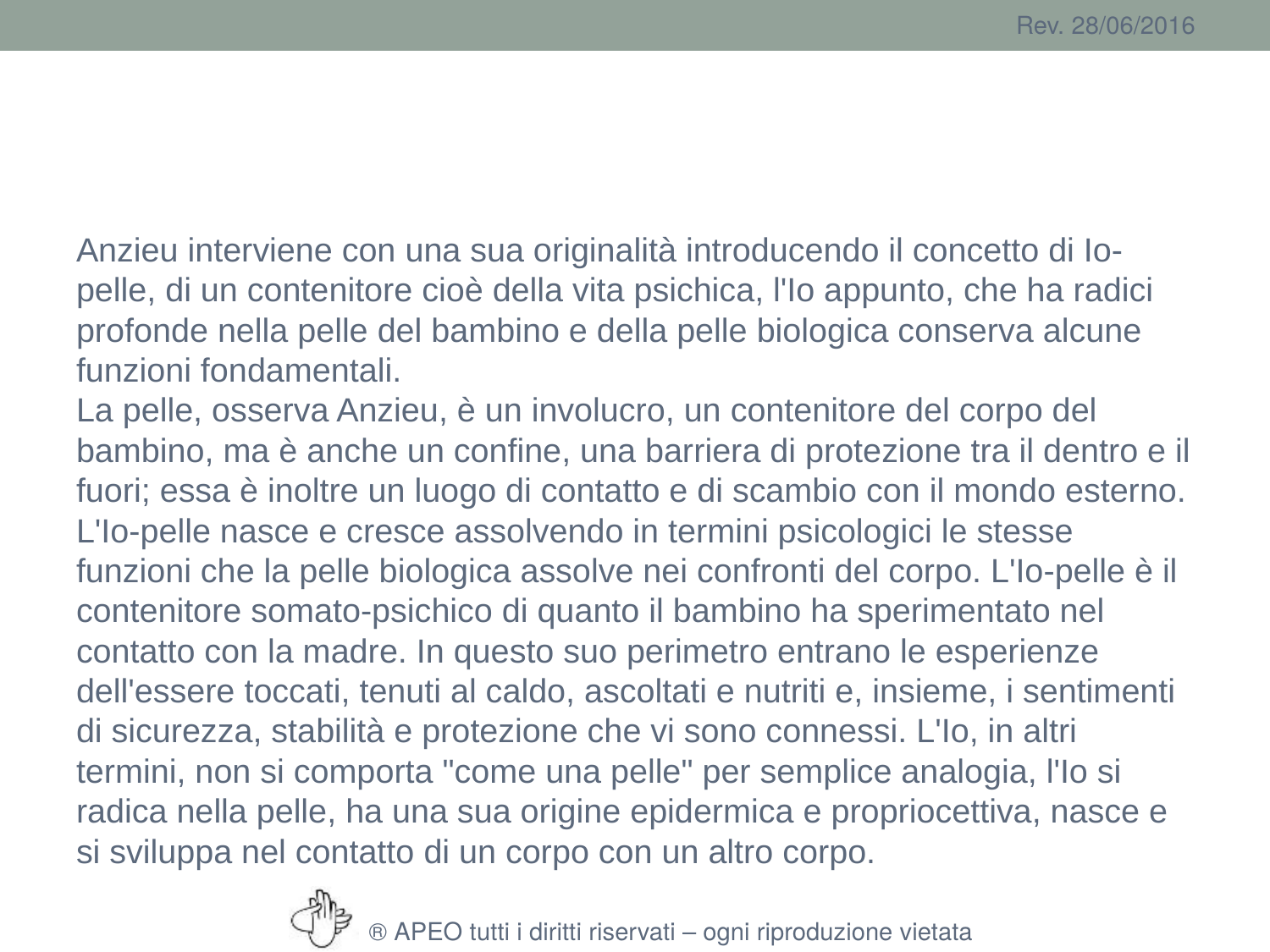

#
Anzieu interviene con una sua originalità introducendo il concetto di Io-pelle, di un contenitore cioè della vita psichica, l'Io appunto, che ha radici profonde nella pelle del bambino e della pelle biologica conserva alcune funzioni fondamentali.
La pelle, osserva Anzieu, è un involucro, un contenitore del corpo del bambino, ma è anche un confine, una barriera di protezione tra il dentro e il fuori; essa è inoltre un luogo di contatto e di scambio con il mondo esterno. L'Io-pelle nasce e cresce assolvendo in termini psicologici le stesse funzioni che la pelle biologica assolve nei confronti del corpo. L'Io-pelle è il contenitore somato-psichico di quanto il bambino ha sperimentato nel contatto con la madre. In questo suo perimetro entrano le esperienze dell'essere toccati, tenuti al caldo, ascoltati e nutriti e, insieme, i sentimenti di sicurezza, stabilità e protezione che vi sono connessi. L'Io, in altri termini, non si comporta "come una pelle" per semplice analogia, l'Io si radica nella pelle, ha una sua origine epidermica e propriocettiva, nasce e si sviluppa nel contatto di un corpo con un altro corpo.